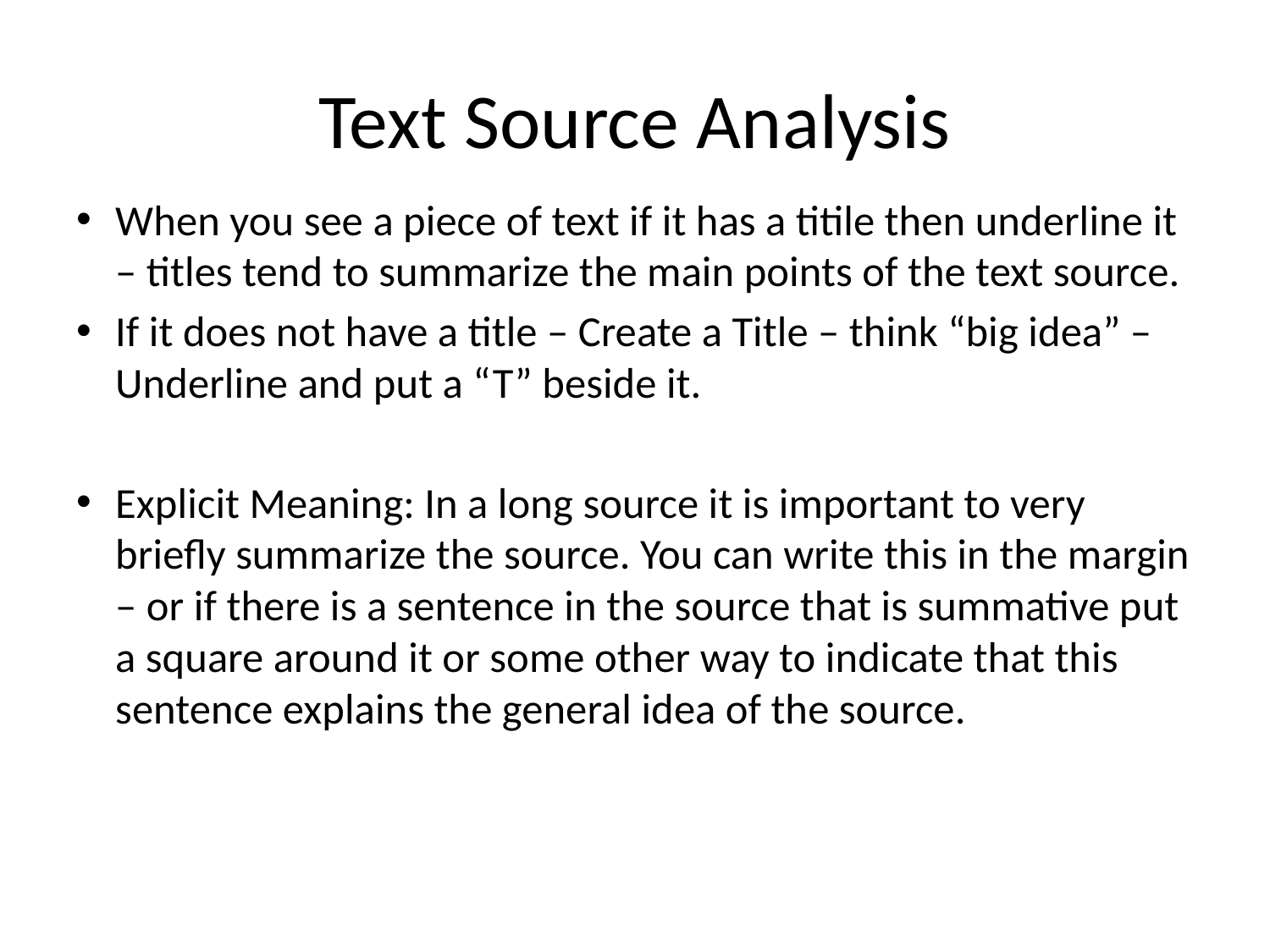

# Text Source Analysis
When you see a piece of text if it has a titile then underline it – titles tend to summarize the main points of the text source.
If it does not have a title – Create a Title – think “big idea” – Underline and put a “T” beside it.

Explicit Meaning: In a long source it is important to very briefly summarize the source. You can write this in the margin – or if there is a sentence in the source that is summative put a square around it or some other way to indicate that this sentence explains the general idea of the source.